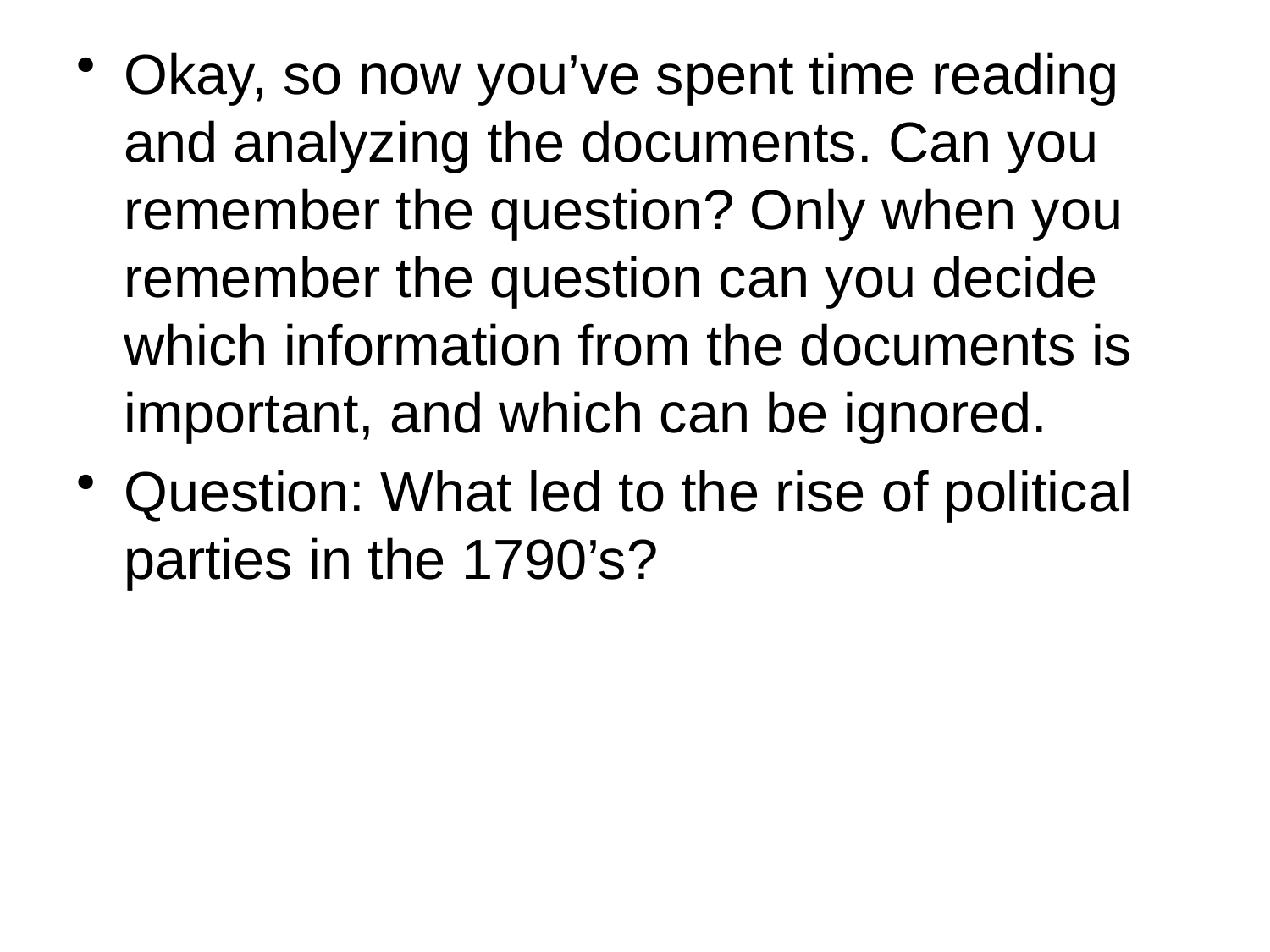

Okay, so now you’ve spent time reading and analyzing the documents. Can you remember the question? Only when you remember the question can you decide which information from the documents is important, and which can be ignored.
Question: What led to the rise of political parties in the 1790’s?